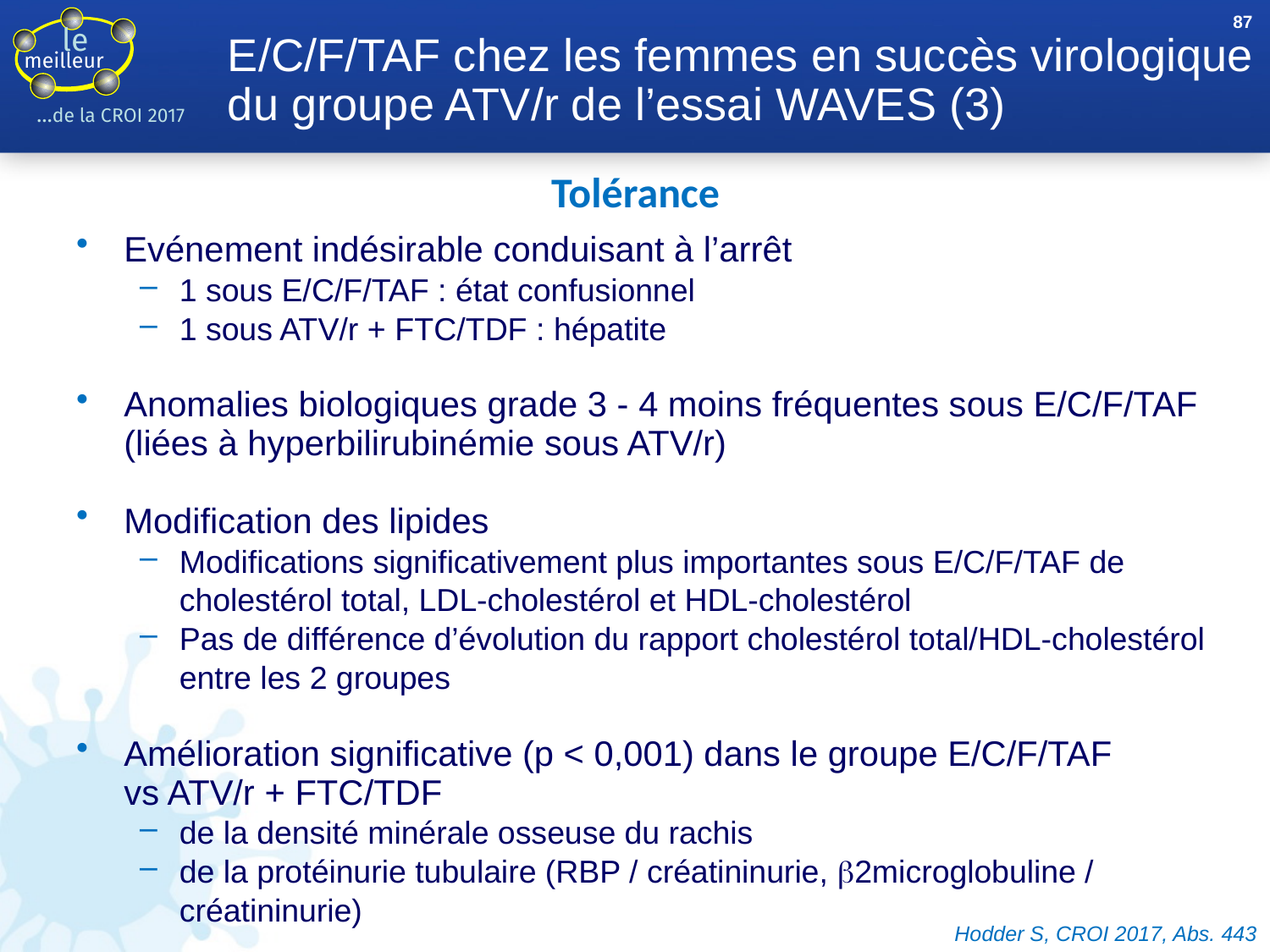

87
# E/C/F/TAF chez les femmes en succès virologique du groupe ATV/r de l’essai WAVES (3)
Tolérance
Evénement indésirable conduisant à l’arrêt
1 sous E/C/F/TAF : état confusionnel
1 sous ATV/r + FTC/TDF : hépatite
Anomalies biologiques grade 3 - 4 moins fréquentes sous E/C/F/TAF (liées à hyperbilirubinémie sous ATV/r)
Modification des lipides
Modifications significativement plus importantes sous E/C/F/TAF de cholestérol total, LDL-cholestérol et HDL-cholestérol
Pas de différence d’évolution du rapport cholestérol total/HDL-cholestérol entre les 2 groupes
Amélioration significative (p < 0,001) dans le groupe E/C/F/TAF
vs ATV/r + FTC/TDF
de la densité minérale osseuse du rachis
de la protéinurie tubulaire (RBP / créatininurie, β2microglobuline / créatininurie)

 Hodder S, CROI 2017, Abs. 443